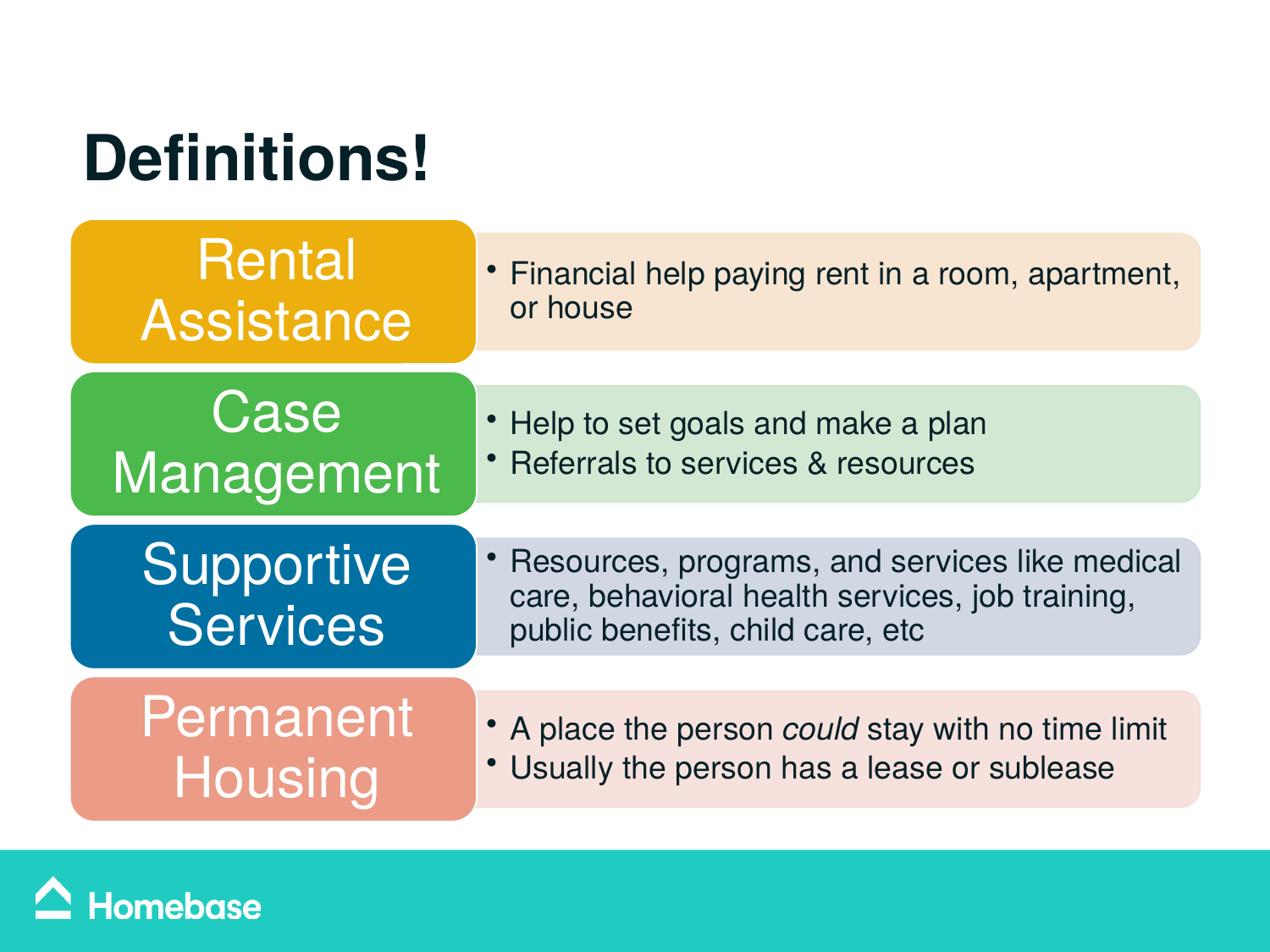

Definitions!
Financial help paying rent in a room, apartment, or house
Rental Assistance
Help to set goals and make a plan
Referrals to services & resources
Case Management
Resources, programs, and services like medical care, behavioral health services, job training, public benefits, child care, etc
Supportive Services
A place the person could stay with no time limit
Usually the person has a lease or sublease
Permanent Housing